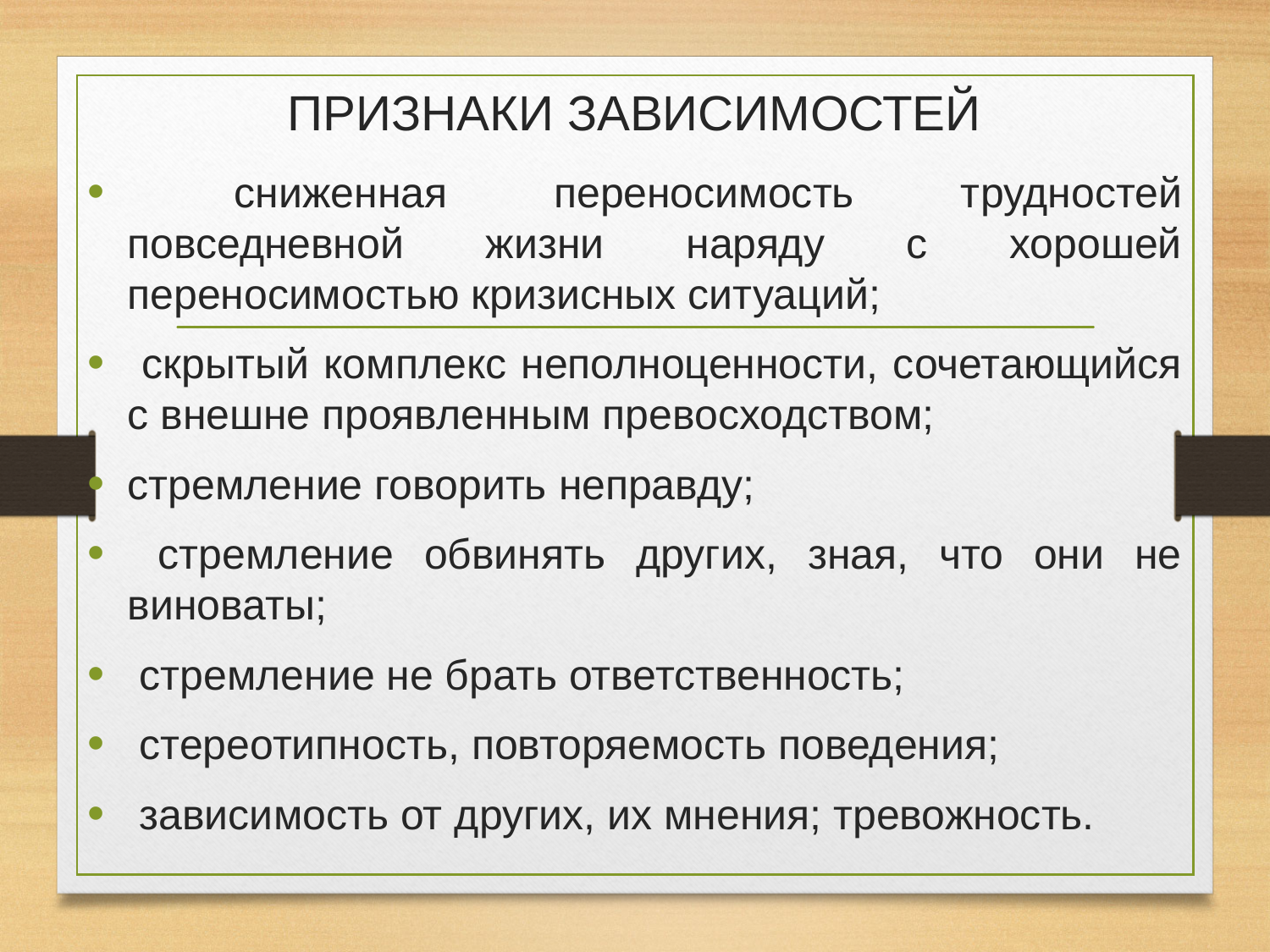

# ПРИЗНАКИ ЗАВИСИМОСТЕЙ
 сниженная переносимость трудностей повседневной жизни наряду с хорошей переносимостью кризисных ситуаций;
 скрытый комплекс неполноценности, сочетающийся с внешне проявленным превосходством;
стремление говорить неправду;
 стремление обвинять других, зная, что они не виноваты;
 стремление не брать ответственность;
 стереотипность, повторяемость поведения;
 зависимость от других, их мнения; тревожность.